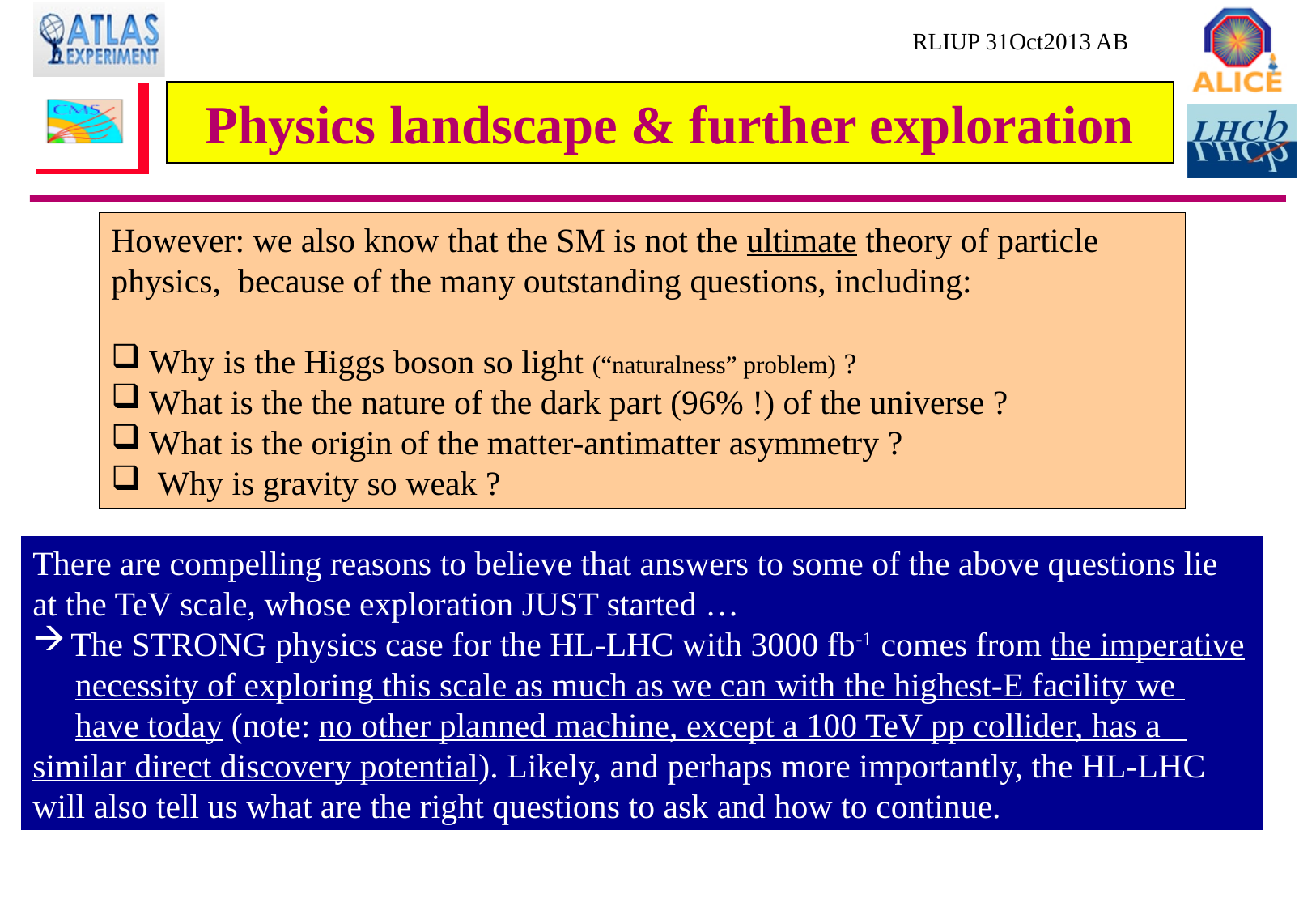

# Physics landscape & further exploration
However: we also know that the SM is not the ultimate theory of particle physics,  because of the many outstanding questions, including:

Why is the Higgs boson so light (“naturalness” problem) ?
What is the the nature of the dark part (96% !) of the universe ?
What is the origin of the matter-antimatter asymmetry ?
 Why is gravity so weak ?
There are compelling reasons to believe that answers to some of the above questions lie
at the TeV scale, whose exploration JUST started …
The STRONG physics case for the HL-LHC with 3000 fb-1 comes from the imperative
     necessity of exploring this scale as much as we can with the highest-E facility we
     have today (note: no other planned machine, except a 100 TeV pp collider, has a    similar direct discovery potential). Likely, and perhaps more importantly, the HL-LHC   will also tell us what are the right questions to ask and how to continue.